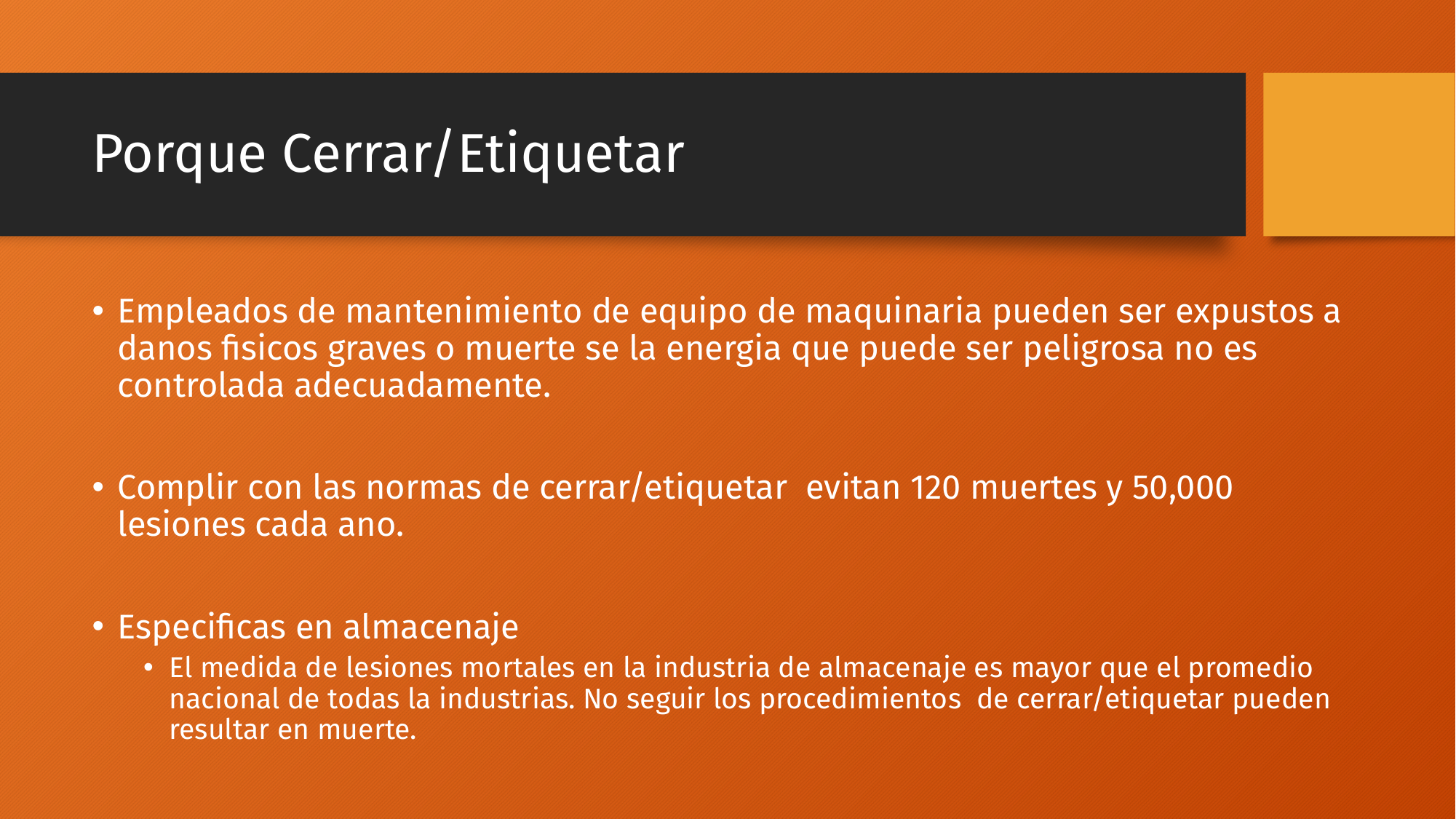

# Porque Cerrar/Etiquetar
Empleados de mantenimiento de equipo de maquinaria pueden ser expustos a danos fisicos graves o muerte se la energia que puede ser peligrosa no es controlada adecuadamente.

Complir con las normas de cerrar/etiquetar  evitan 120 muertes y 50,000 lesiones cada ano.

Especificas en almacenaje
El medida de lesiones mortales en la industria de almacenaje es mayor que el promedio nacional de todas la industrias. No seguir los procedimientos  de cerrar/etiquetar pueden resultar en muerte.